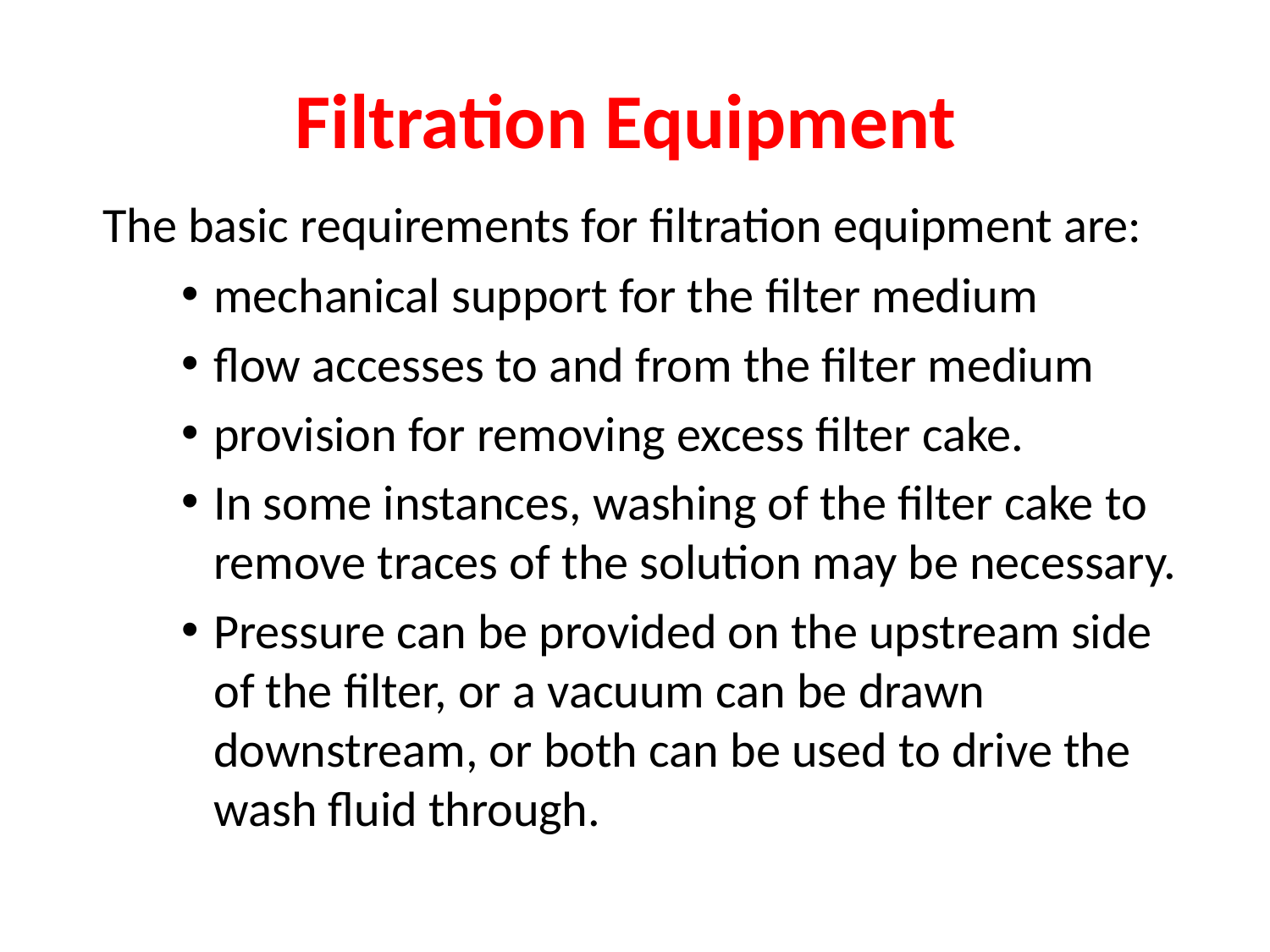

# Filtration Equipment
	The basic requirements for filtration equipment are:
mechanical support for the filter medium
flow accesses to and from the filter medium
provision for removing excess filter cake.
In some instances, washing of the filter cake to remove traces of the solution may be necessary.
Pressure can be provided on the upstream side of the filter, or a vacuum can be drawn downstream, or both can be used to drive the wash fluid through.